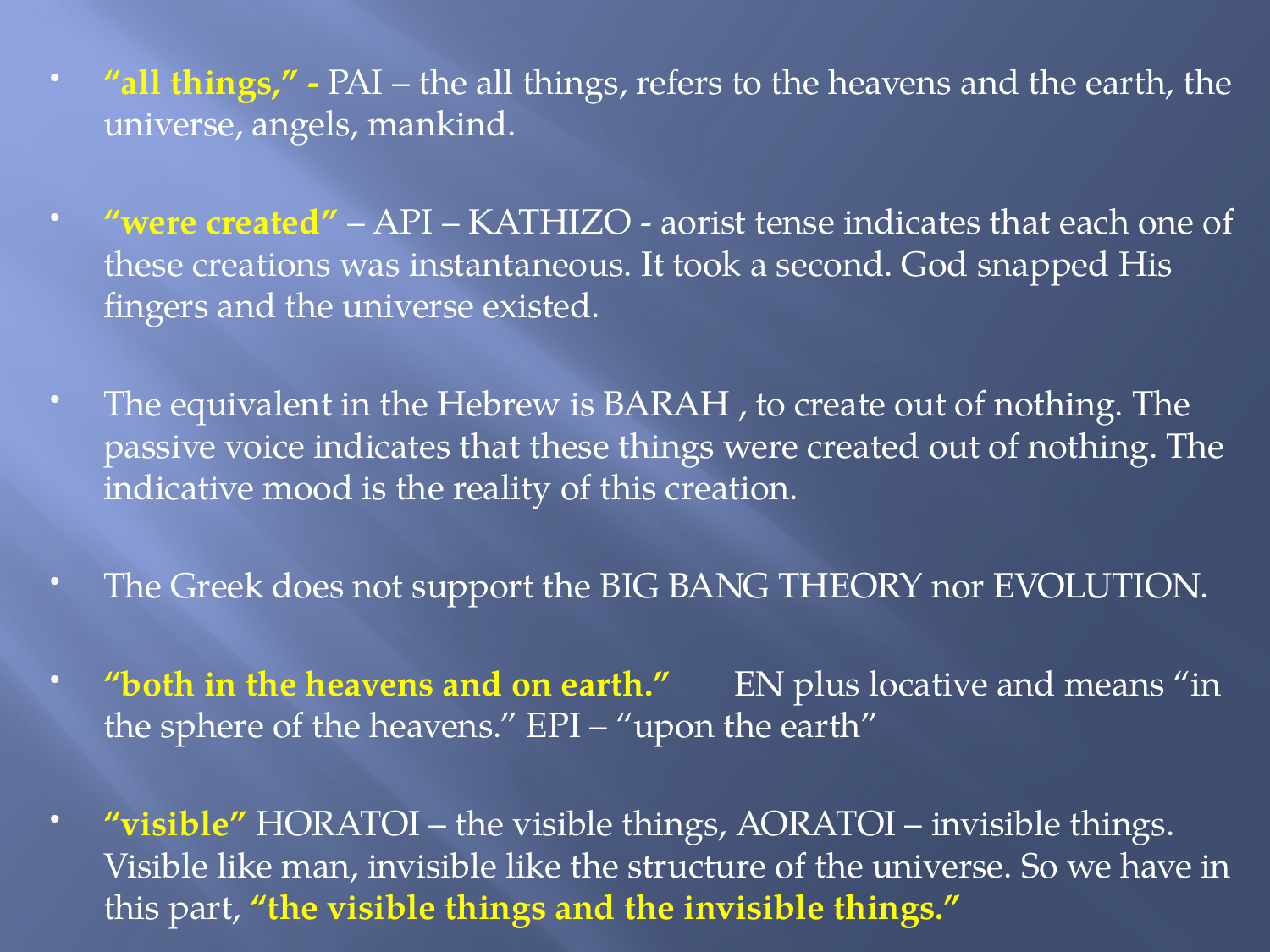

“all things,” - PAI – the all things, refers to the heavens and the earth, the universe, angels, mankind.

“were created” – API – KATHIZO - aorist tense indicates that each one of these creations was instantaneous. It took a second. God snapped His fingers and the universe existed.

The equivalent in the Hebrew is BARAH , to create out of nothing. The passive voice indicates that these things were created out of nothing. The indicative mood is the reality of this creation.

The Greek does not support the BIG BANG THEORY nor EVOLUTION.

“both in the heavens and on earth.” 	EN plus locative and means “in the sphere of the heavens.” EPI – “upon the earth”

“visible” HORATOI – the visible things, AORATOI – invisible things.  Visible like man, invisible like the structure of the universe. So we have in this part, “the visible things and the invisible things.”